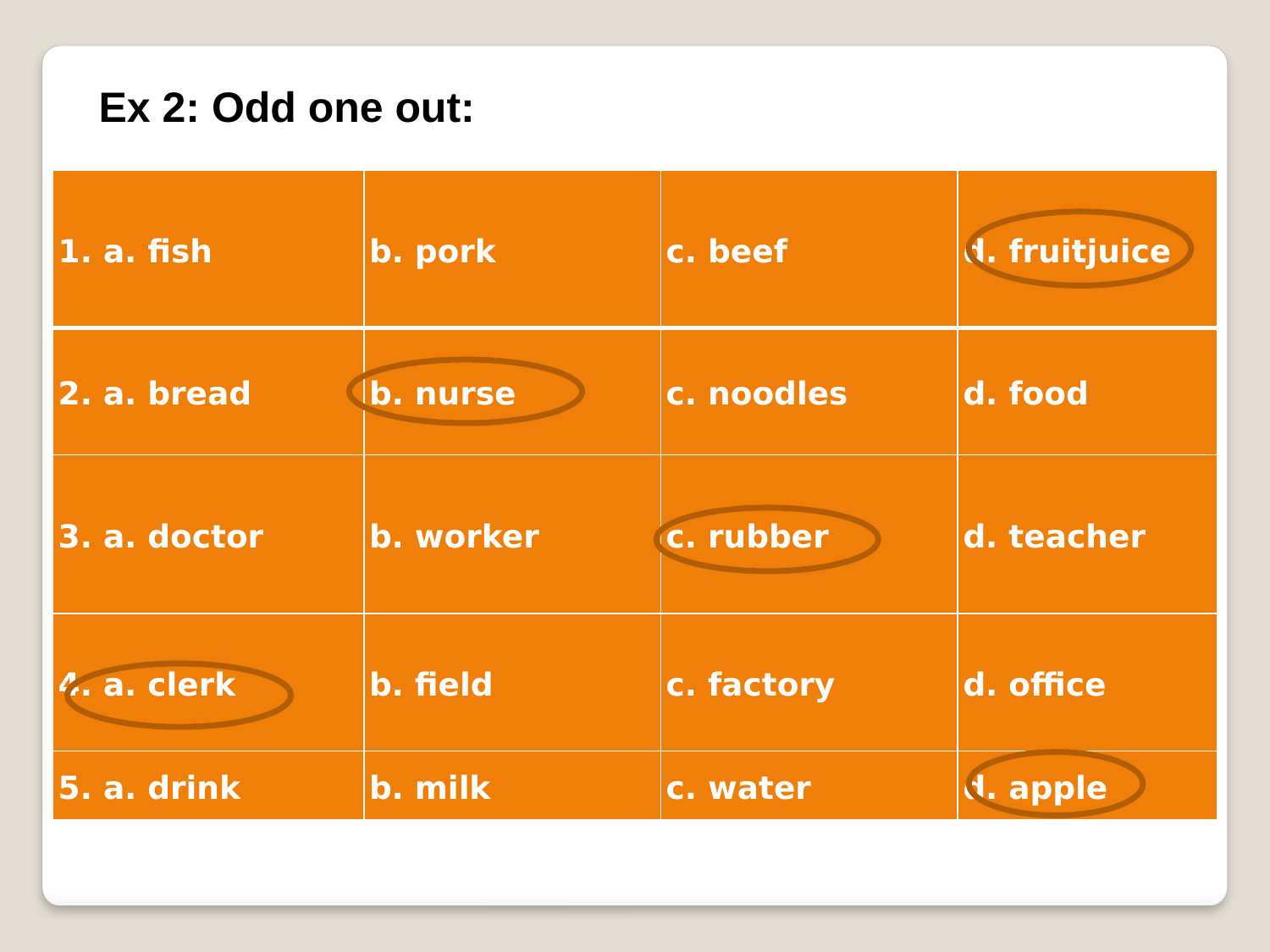

Ex 2: Odd one out:

| 1. a. fish | b. pork | c. beef | d. fruitjuice |
| --- | --- | --- | --- |
| 2. a. bread | b. nurse | c. noodles | d. food |
| 3. a. doctor | b. worker | c. rubber | d. teacher |
| 4. a. clerk | b. field | c. factory | d. office |
| 5. a. drink | b. milk | c. water | d. apple |